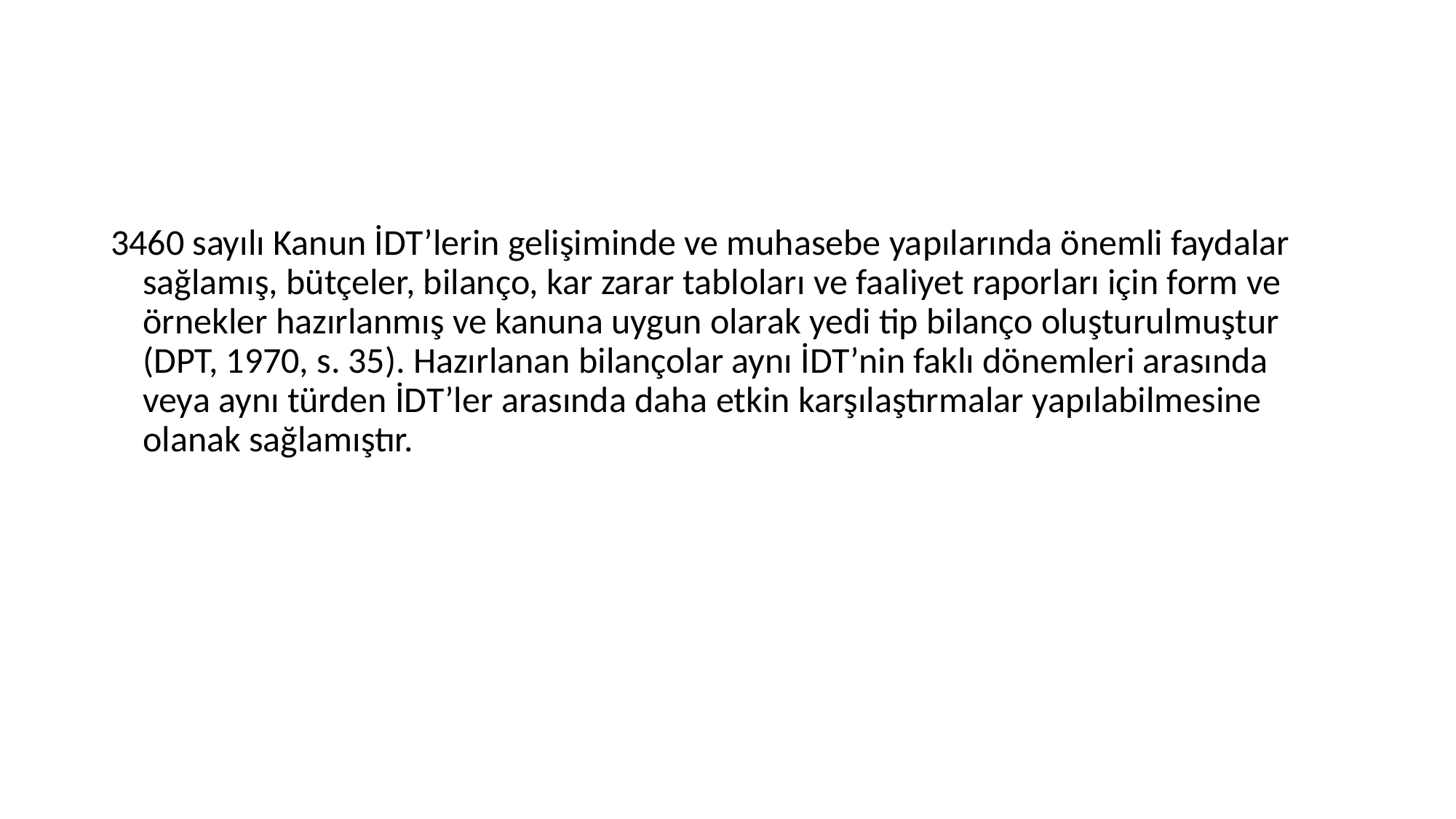

#
3460 sayılı Kanun İDT’lerin gelişiminde ve muhasebe yapılarında önemli faydalar sağlamış, bütçeler, bilanço, kar zarar tabloları ve faaliyet raporları için form ve örnekler hazırlanmış ve kanuna uygun olarak yedi tip bilanço oluşturulmuştur (DPT, 1970, s. 35). Hazırlanan bilançolar aynı İDT’nin faklı dönemleri arasında veya aynı türden İDT’ler arasında daha etkin karşılaştırmalar yapılabilmesine olanak sağlamıştır.